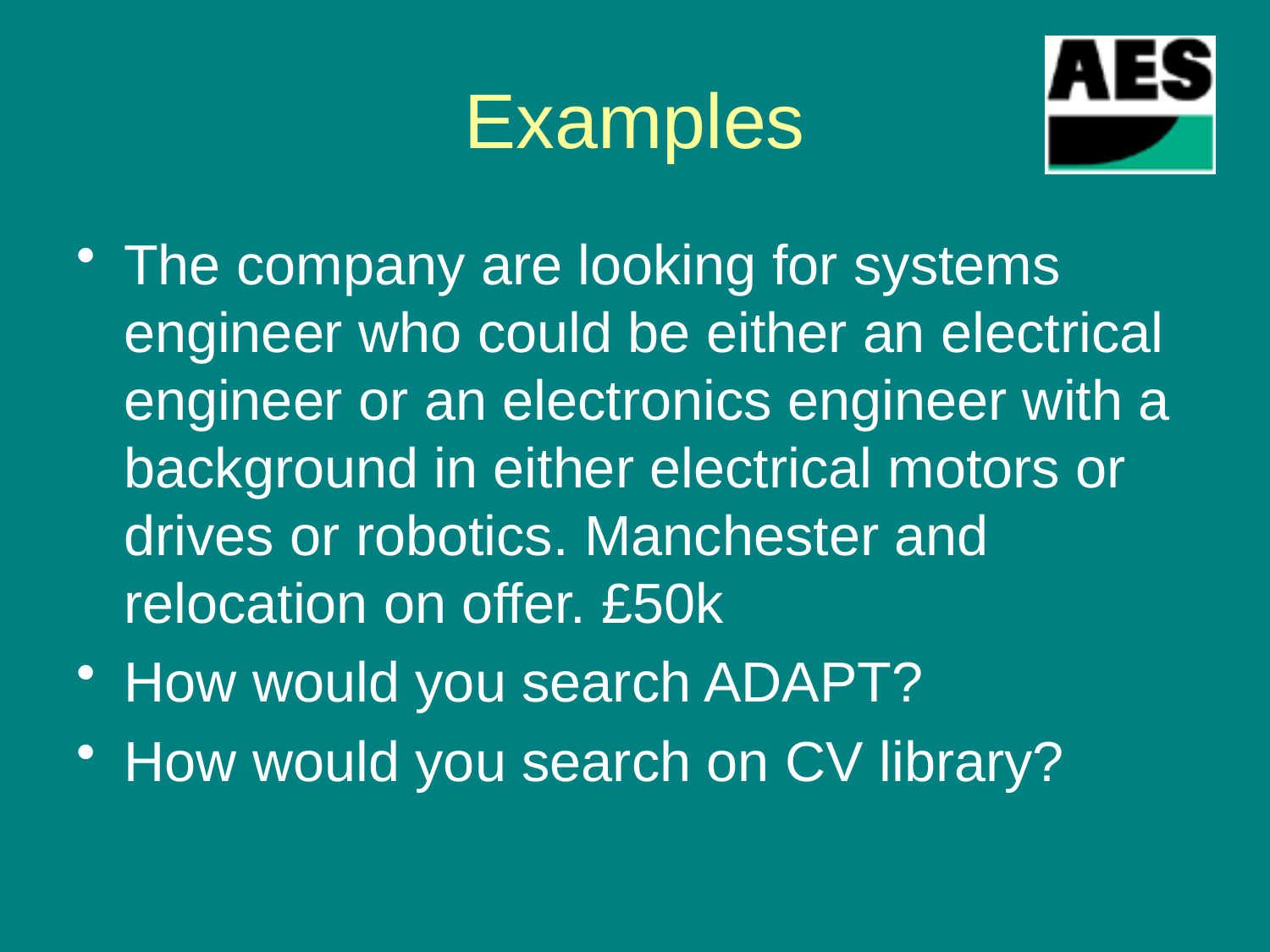

# Examples
The company are looking for systems engineer who could be either an electrical engineer or an electronics engineer with a background in either electrical motors or drives or robotics. Manchester and relocation on offer. £50k
How would you search ADAPT?
How would you search on CV library?